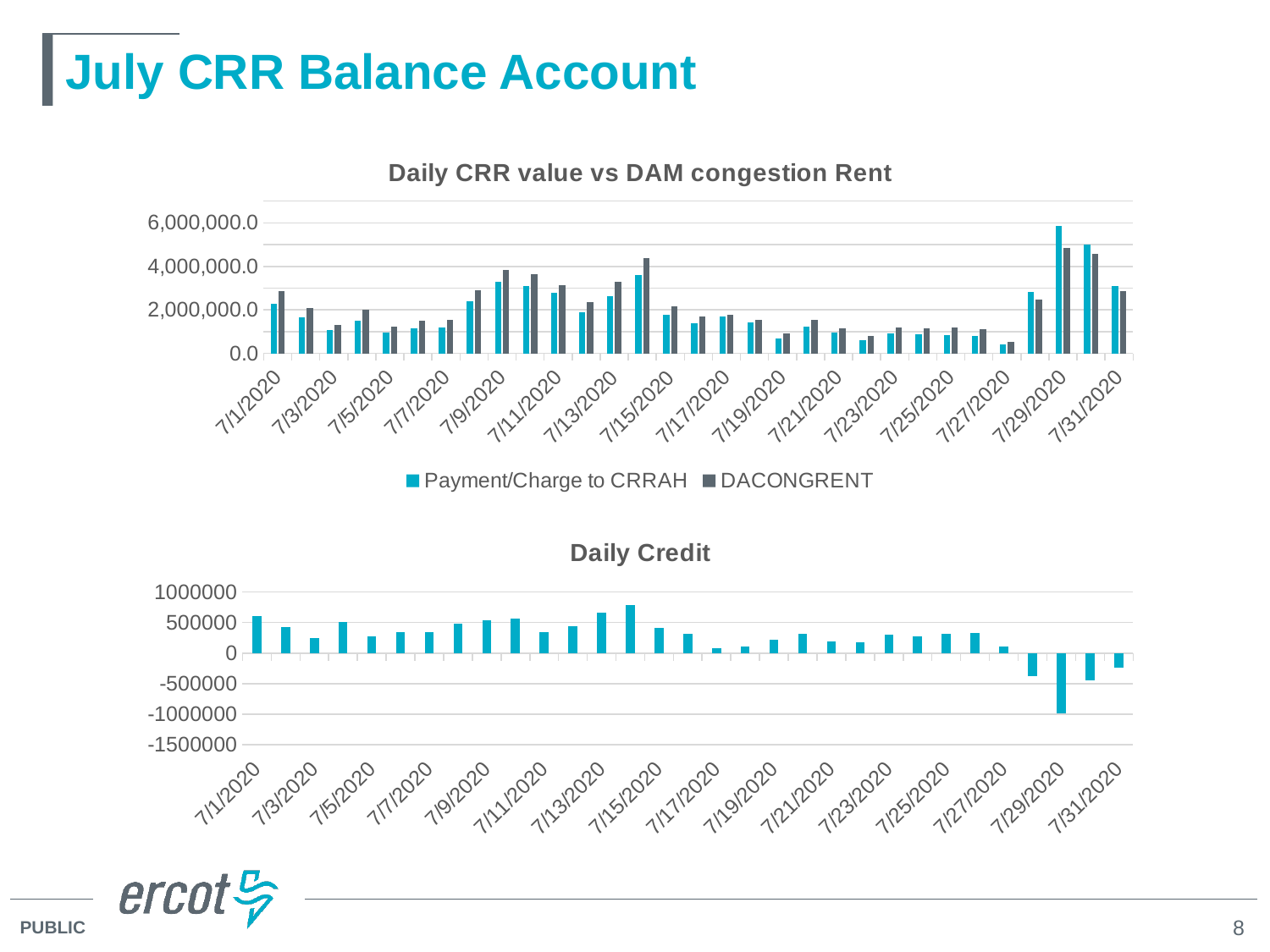

# July CRR Balance Account

### Chart: Daily CRR value vs DAM congestion Rent

| Category | Payment/Charge to CRRAH | DACONGRENT |
|---|---|---|
| 44013 | 2267606.73 | 2874920.5 |
| 44014 | 1653149.39 | 2084486.56 |
| 44015 | 1075493.09 | 1318931.33 |
| 44016 | 1486931.8499999999 | 1997677.92 |
| 44017 | 970337.2799999999 | 1245202.35 |
| 44018 | 1151265.94 | 1500239.64 |
| 44019 | 1194658.3099999998 | 1545025.7 |
| 44020 | 2414947.53 | 2898316.41 |
| 44021 | 3297466.4299999997 | 3841288.45 |
| 44022 | 3081009.6 | 3652912.83 |
| 44023 | 2784887.9499999997 | 3130902.22 |
| 44024 | 1895695.57 | 2340061.6 |
| 44025 | 2613946.55 | 3274574.53 |
| 44026 | 3592771.0300000003 | 4378433.53 |
| 44027 | 1764203.8399999999 | 2175184.63 |
| 44028 | 1389281.7600000002 | 1699114.08 |
| 44029 | 1679585.33 | 1755860.97 |
| 44030 | 1428451.31 | 1541884.25 |
| 44031 | 699796.02 | 912328.12 |
| 44032 | 1232296.9200000002 | 1546471.61 |
| 44033 | 953017.74 | 1139494.36 |
| 44034 | 602767.95 | 783291.49 |
| 44035 | 897569.58 | 1193541.5 |
| 44036 | 875448.17 | 1144952.09 |
| 44037 | 848814.8200000001 | 1170180.58 |
| 44038 | 780608.29 | 1114772.64 |
| 44039 | 422571.67 | 529390.91 |
| 44040 | 2834846.48 | 2462568.56 |
| 44041 | 5845535.04 | 4854018.03 |
| 44042 | 5021115.77 | 4578679.33 |
| 44043 | 3100196.5100000002 | 2868405.55 |

### Chart: Daily Credit

| Category | DAILY_CREDIT_OR_SHORT |
|---|---|
| 44013 | 607313.77 |
| 44014 | 431337.17 |
| 44015 | 243438.24 |
| 44016 | 510746.07 |
| 44017 | 274865.07 |
| 44018 | 348973.7 |
| 44019 | 350367.39 |
| 44020 | 483368.88 |
| 44021 | 543822.02 |
| 44022 | 571903.23 |
| 44023 | 346014.27 |
| 44024 | 444366.03 |
| 44025 | 660627.98 |
| 44026 | 785662.5 |
| 44027 | 410980.79 |
| 44028 | 309832.32 |
| 44029 | 76275.64 |
| 44030 | 113432.94 |
| 44031 | 212532.1 |
| 44032 | 314174.69 |
| 44033 | 186476.62 |
| 44034 | 180523.54 |
| 44035 | 295971.92 |
| 44036 | 269503.92 |
| 44037 | 321365.76 |
| 44038 | 334164.35 |
| 44039 | 106819.24 |
| 44040 | -372277.92 |
| 44041 | -991517.01 |
| 44042 | -442436.44 |
| 44043 | -231790.96 |